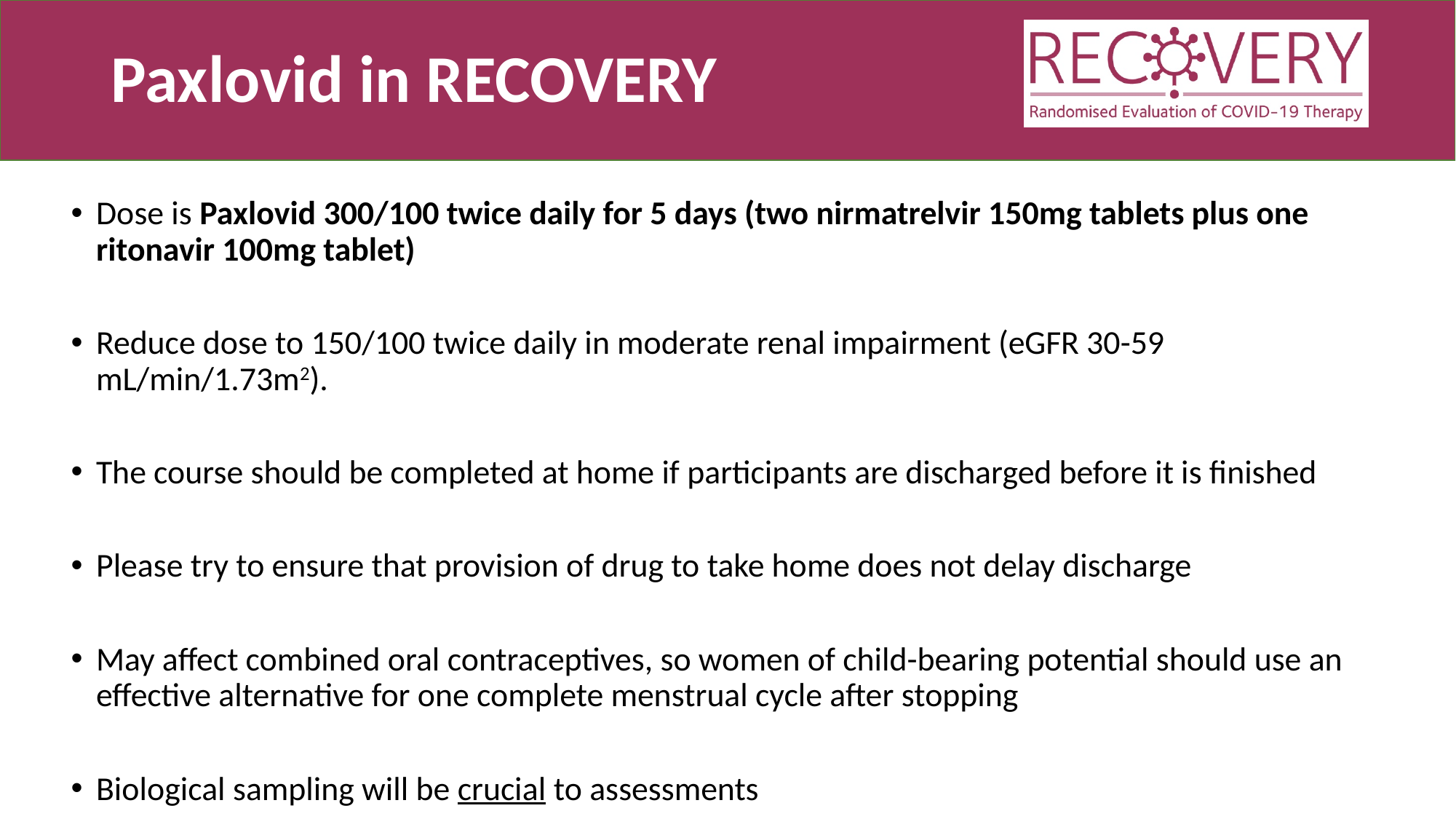

# Paxlovid in RECOVERY
Dose is Paxlovid 300/100 twice daily for 5 days (two nirmatrelvir 150mg tablets plus one ritonavir 100mg tablet)

Reduce dose to 150/100 twice daily in moderate renal impairment (eGFR 30-59 mL/min/1.73m2).

The course should be completed at home if participants are discharged before it is finished

Please try to ensure that provision of drug to take home does not delay discharge

May affect combined oral contraceptives, so women of child-bearing potential should use an effective alternative for one complete menstrual cycle after stopping

Biological sampling will be crucial to assessments